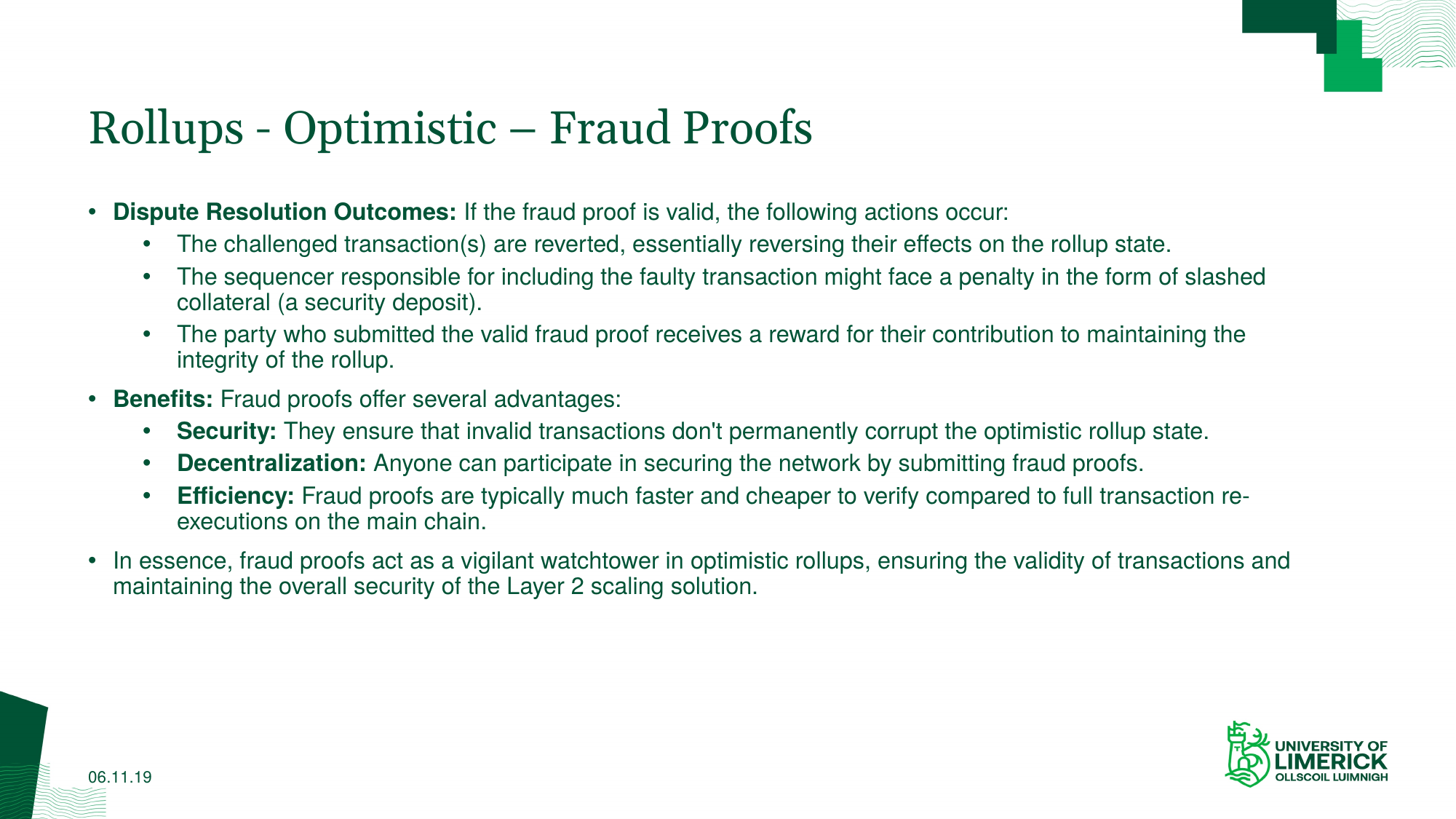

# Rollups - Optimistic – Fraud Proofs
Dispute Resolution Outcomes: If the fraud proof is valid, the following actions occur:
The challenged transaction(s) are reverted, essentially reversing their effects on the rollup state.
The sequencer responsible for including the faulty transaction might face a penalty in the form of slashed collateral (a security deposit).
The party who submitted the valid fraud proof receives a reward for their contribution to maintaining the integrity of the rollup.
Benefits: Fraud proofs offer several advantages:
Security: They ensure that invalid transactions don't permanently corrupt the optimistic rollup state.
Decentralization: Anyone can participate in securing the network by submitting fraud proofs.
Efficiency: Fraud proofs are typically much faster and cheaper to verify compared to full transaction re-executions on the main chain.
In essence, fraud proofs act as a vigilant watchtower in optimistic rollups, ensuring the validity of transactions and maintaining the overall security of the Layer 2 scaling solution.

06.11.19